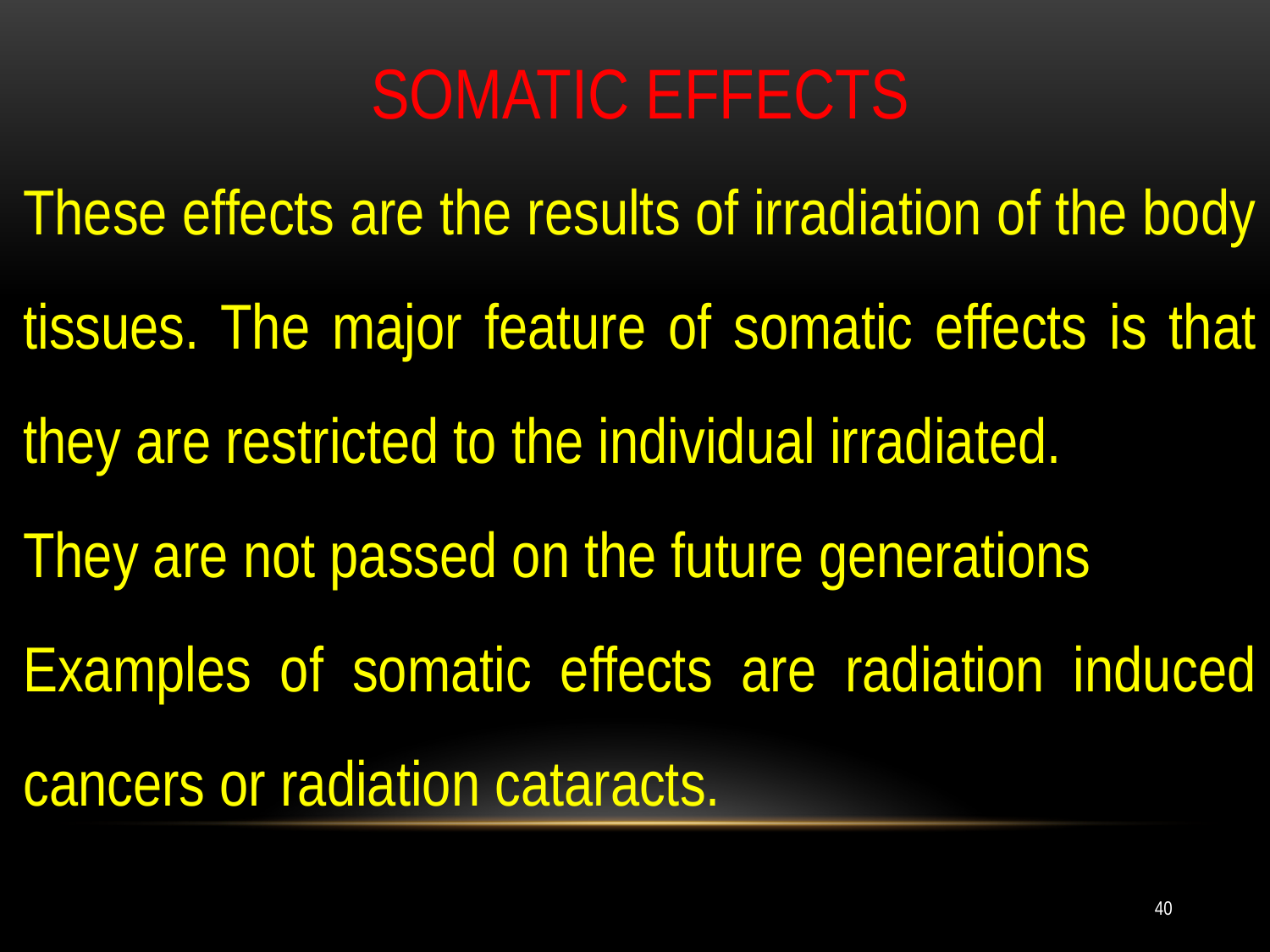

SOMATIC EFFECTS
These effects are the results of irradiation of the body tissues. The major feature of somatic effects is that they are restricted to the individual irradiated.
They are not passed on the future generations
Examples of somatic effects are radiation induced cancers or radiation cataracts.
40